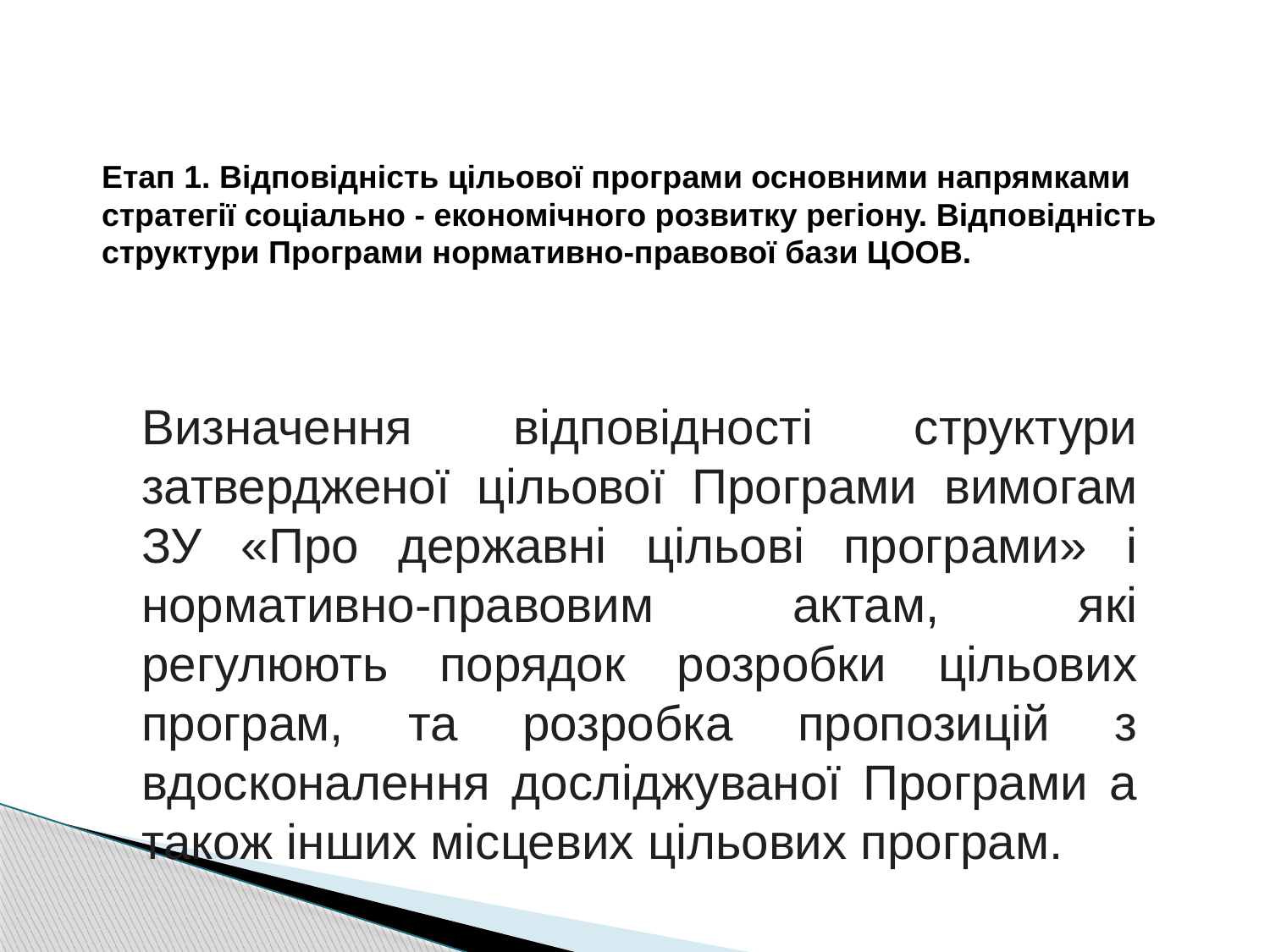

# Етап 1. Відповідність цільової програми основними напрямками стратегії соціально - економічного розвитку регіону. Відповідність структури Програми нормативно-правової бази ЦООВ.
Визначення відповідності структури затвердженої цільової Програми вимогам ЗУ «Про державні цільові програми» і нормативно-правовим актам, які регулюють порядок розробки цільових програм, та розробка пропозицій з вдосконалення досліджуваної Програми а також інших місцевих цільових програм.